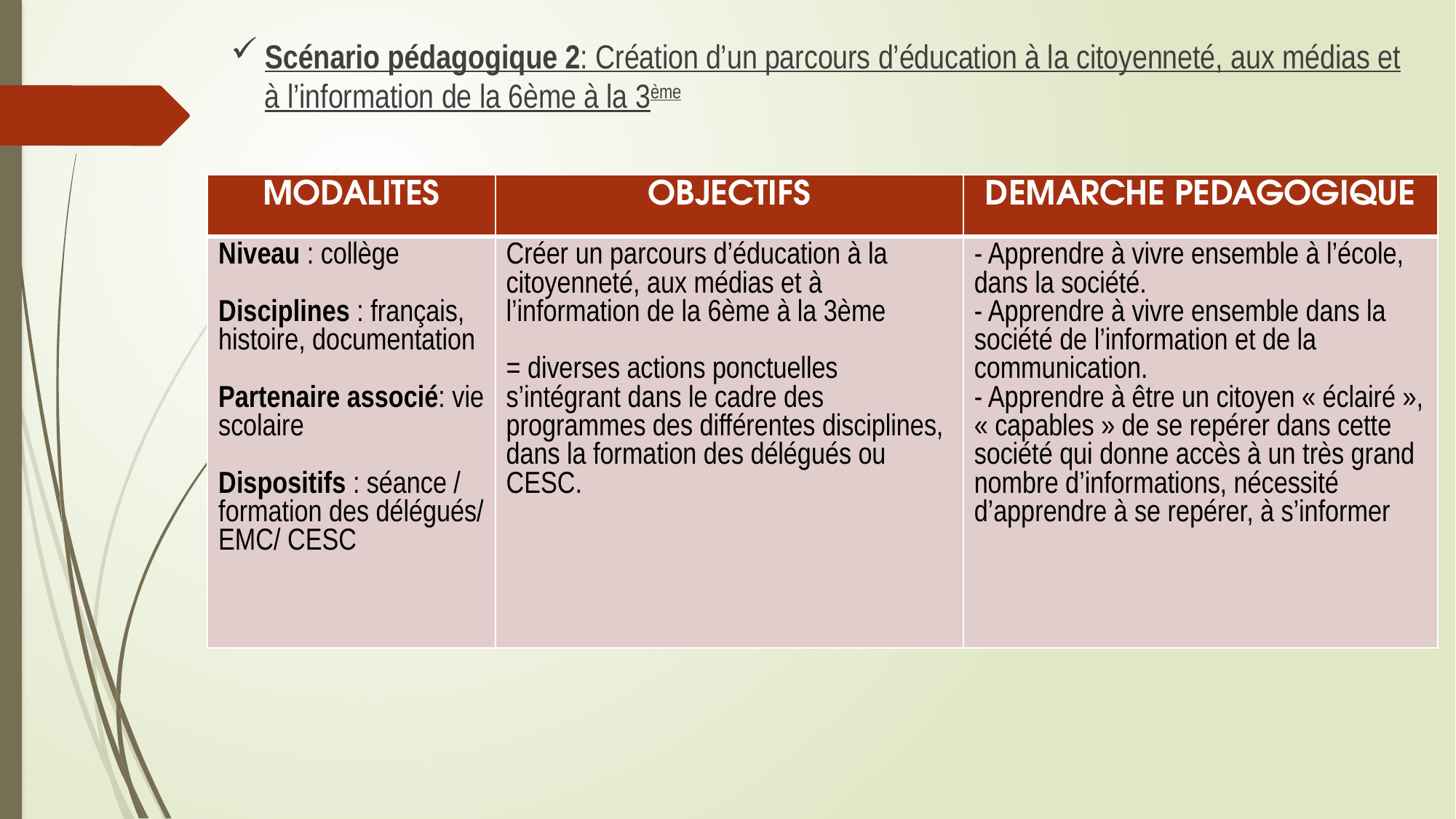

Scénario pédagogique 2: Création d’un parcours d’éducation à la citoyenneté, aux médias et à l’information de la 6ème à la 3ème

Finalité: un discours et une posture commune, faisant référence à des actions de formations, portés par tous les adultes de l’établissement.

| MODALITES | OBJECTIFS | DEMARCHE PEDAGOGIQUE |
| --- | --- | --- |
| Niveau : collège Disciplines : français, histoire, documentation Partenaire associé: vie scolaire Dispositifs : séance / formation des délégués/ EMC/ CESC | Créer un parcours d’éducation à la citoyenneté, aux médias et à l’information de la 6ème à la 3ème = diverses actions ponctuelles s’intégrant dans le cadre des programmes des différentes disciplines, dans la formation des délégués ou CESC. | - Apprendre à vivre ensemble à l’école, dans la société. - Apprendre à vivre ensemble dans la société de l’information et de la communication. - Apprendre à être un citoyen « éclairé », « capables » de se repérer dans cette société qui donne accès à un très grand nombre d’informations, nécessité d’apprendre à se repérer, à s’informer |